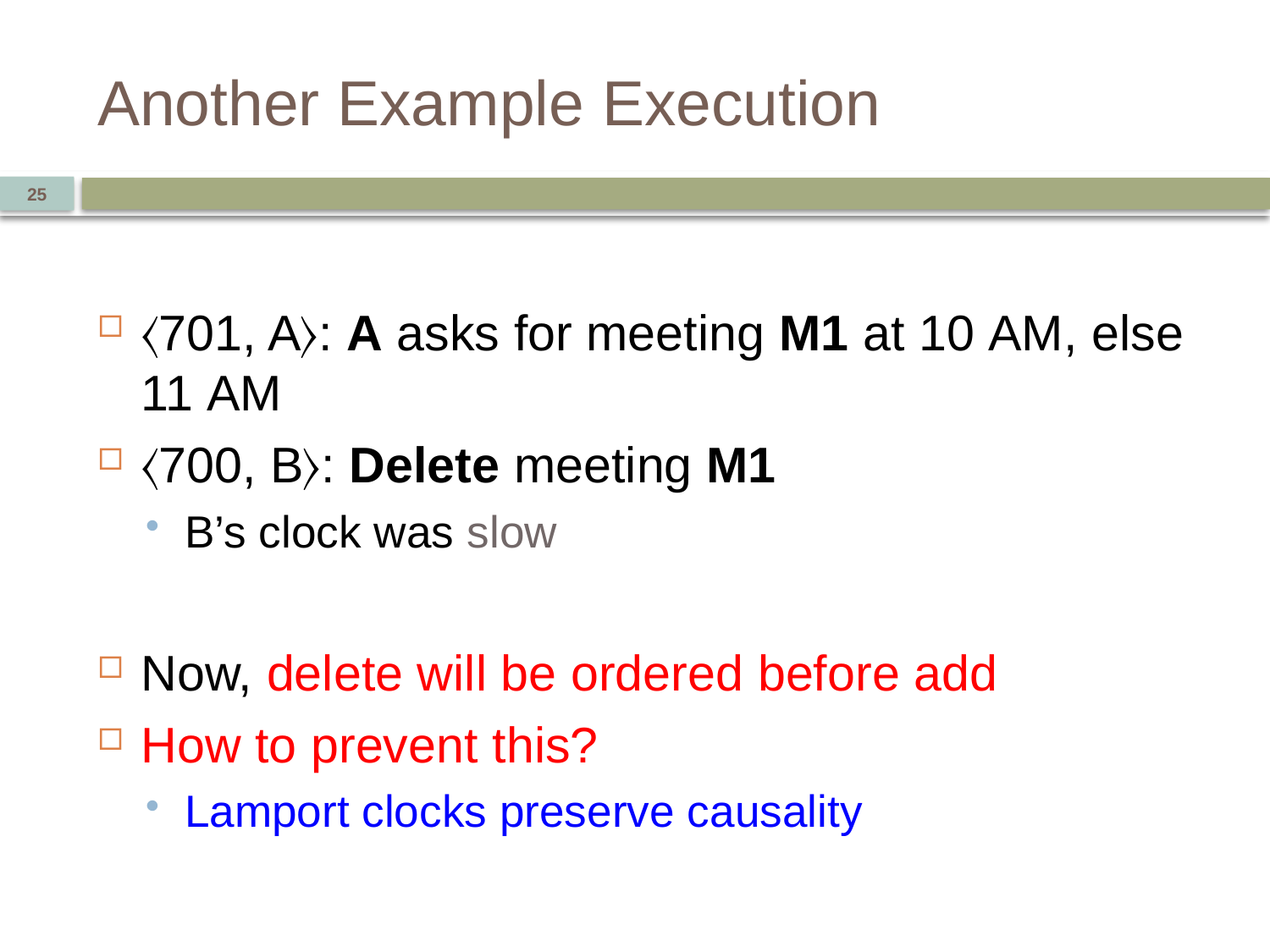

# Another Example Execution
25

〈701, A〉: A asks for meeting M1 at 10 AM, else 11 AM
〈700, B〉: Delete meeting M1
B’s clock was slow

Now, delete will be ordered before add
How to prevent this?
Lamport clocks preserve causality